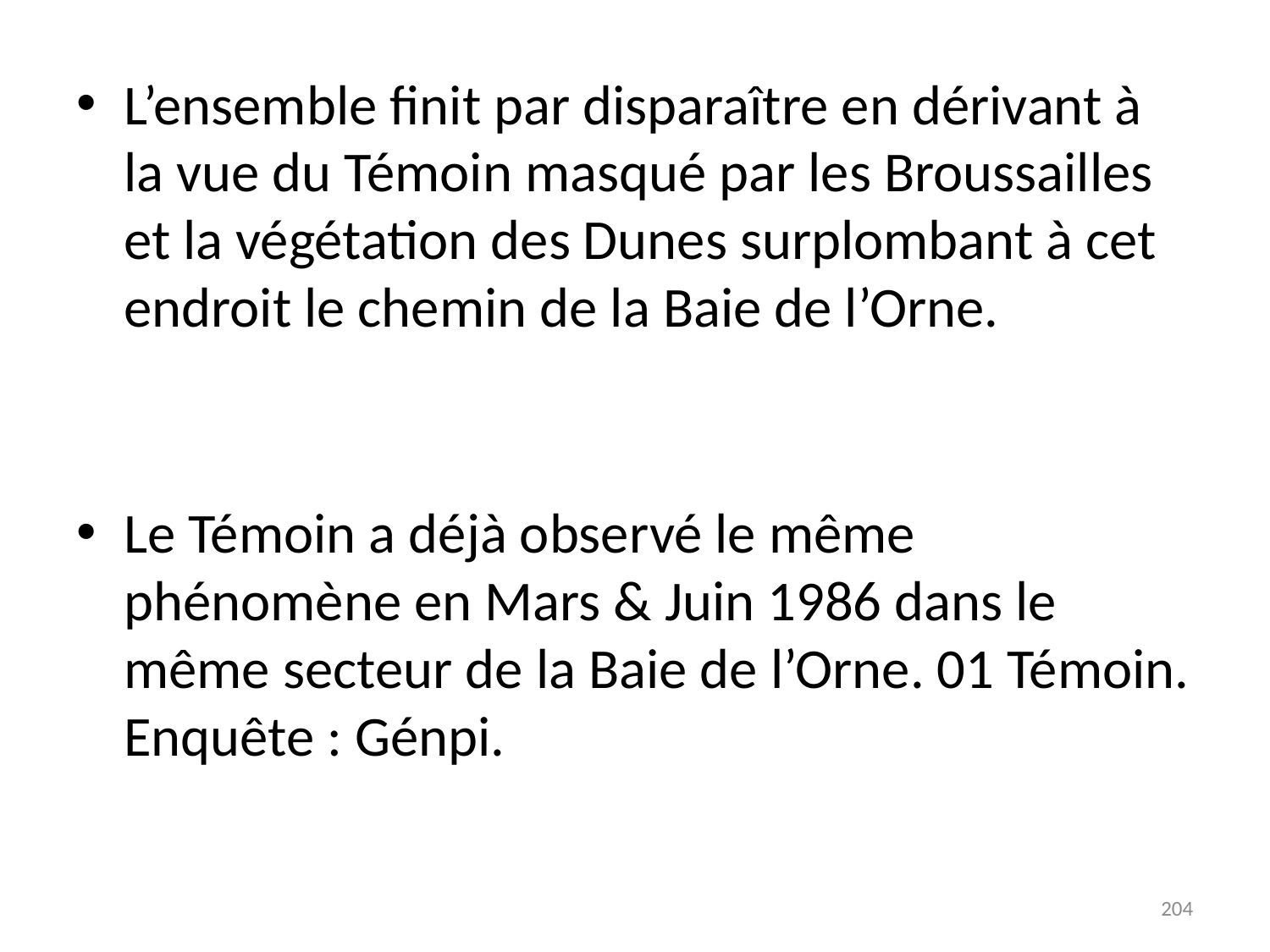

# L’ensemble finit par disparaître en dérivant à la vue du Témoin masqué par les Broussailles et la végétation des Dunes surplombant à cet endroit le chemin de la Baie de l’Orne.

Le Témoin a déjà observé le même phénomène en Mars & Juin 1986 dans le même secteur de la Baie de l’Orne. 01 Témoin. Enquête : Génpi.
204